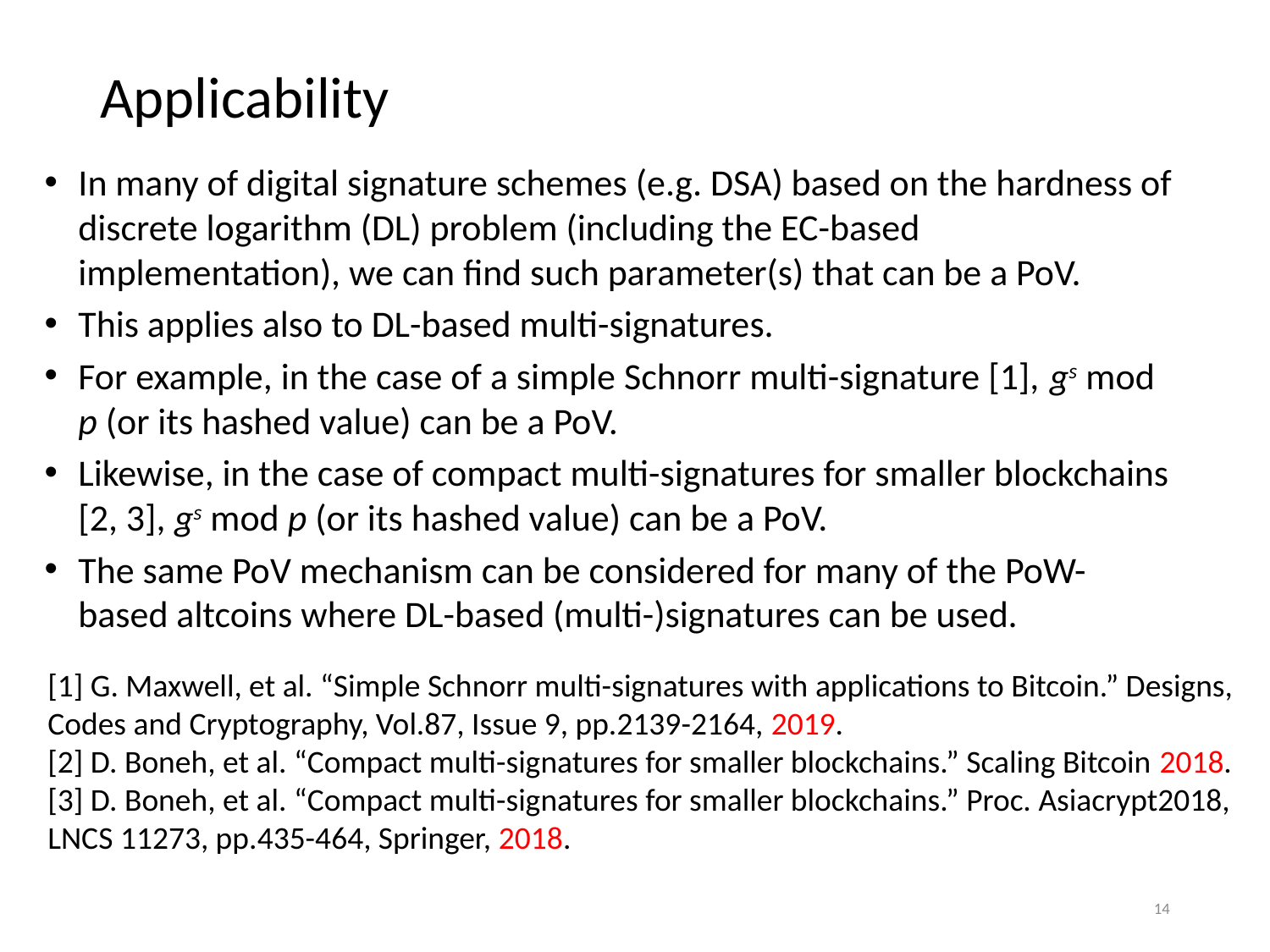

# Applicability
In many of digital signature schemes (e.g. DSA) based on the hardness of discrete logarithm (DL) problem (including the EC-based implementation), we can find such parameter(s) that can be a PoV.
This applies also to DL-based multi-signatures.
For example, in the case of a simple Schnorr multi-signature [1], gs mod p (or its hashed value) can be a PoV.
Likewise, in the case of compact multi-signatures for smaller blockchains [2, 3], gs mod p (or its hashed value) can be a PoV.
The same PoV mechanism can be considered for many of the PoW-based altcoins where DL-based (multi-)signatures can be used.
[1] G. Maxwell, et al. “Simple Schnorr multi-signatures with applications to Bitcoin.” Designs, Codes and Cryptography, Vol.87, Issue 9, pp.2139-2164, 2019.
[2] D. Boneh, et al. “Compact multi-signatures for smaller blockchains.” Scaling Bitcoin 2018.
[3] D. Boneh, et al. “Compact multi-signatures for smaller blockchains.” Proc. Asiacrypt2018, LNCS 11273, pp.435-464, Springer, 2018.
14